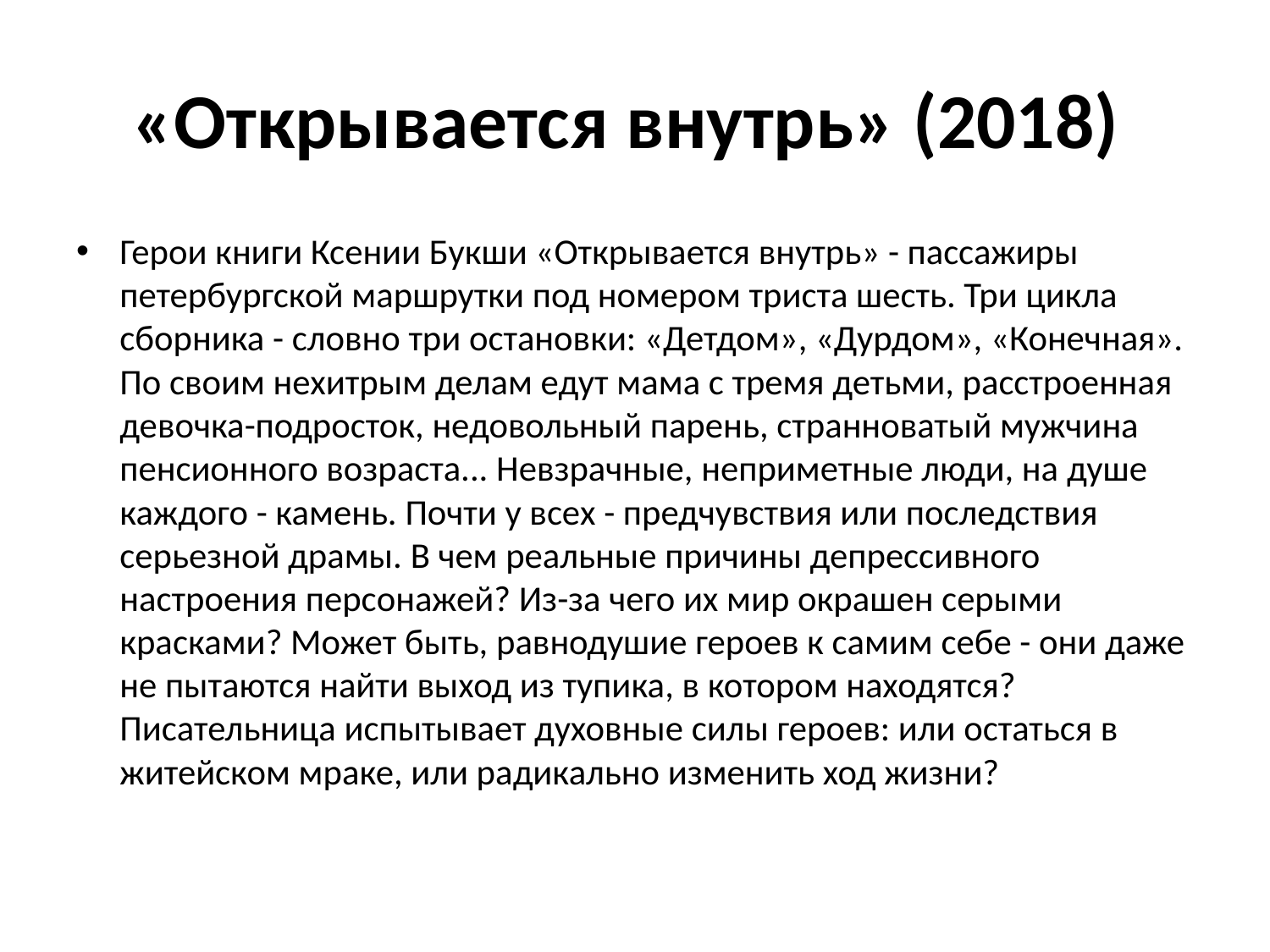

# «Открывается внутрь» (2018)
Герои книги Ксении Букши «Открывается внутрь» - пассажиры петербургской маршрутки под номером триста шесть. Три цикла сборника - словно три остановки: «Детдом», «Дурдом», «Конечная». По своим нехитрым делам едут мама с тремя детьми, расстроенная девочка-подросток, недовольный парень, странноватый мужчина пенсионного возраста... Невзрачные, неприметные люди, на душе каждого - камень. Почти у всех - предчувствия или последствия серьезной драмы. В чем реальные причины депрессивного настроения персонажей? Из-за чего их мир окрашен серыми красками? Может быть, равнодушие героев к самим себе - они даже не пытаются найти выход из тупика, в котором находятся? Писательница испытывает духовные силы героев: или остаться в житейском мраке, или радикально изменить ход жизни?